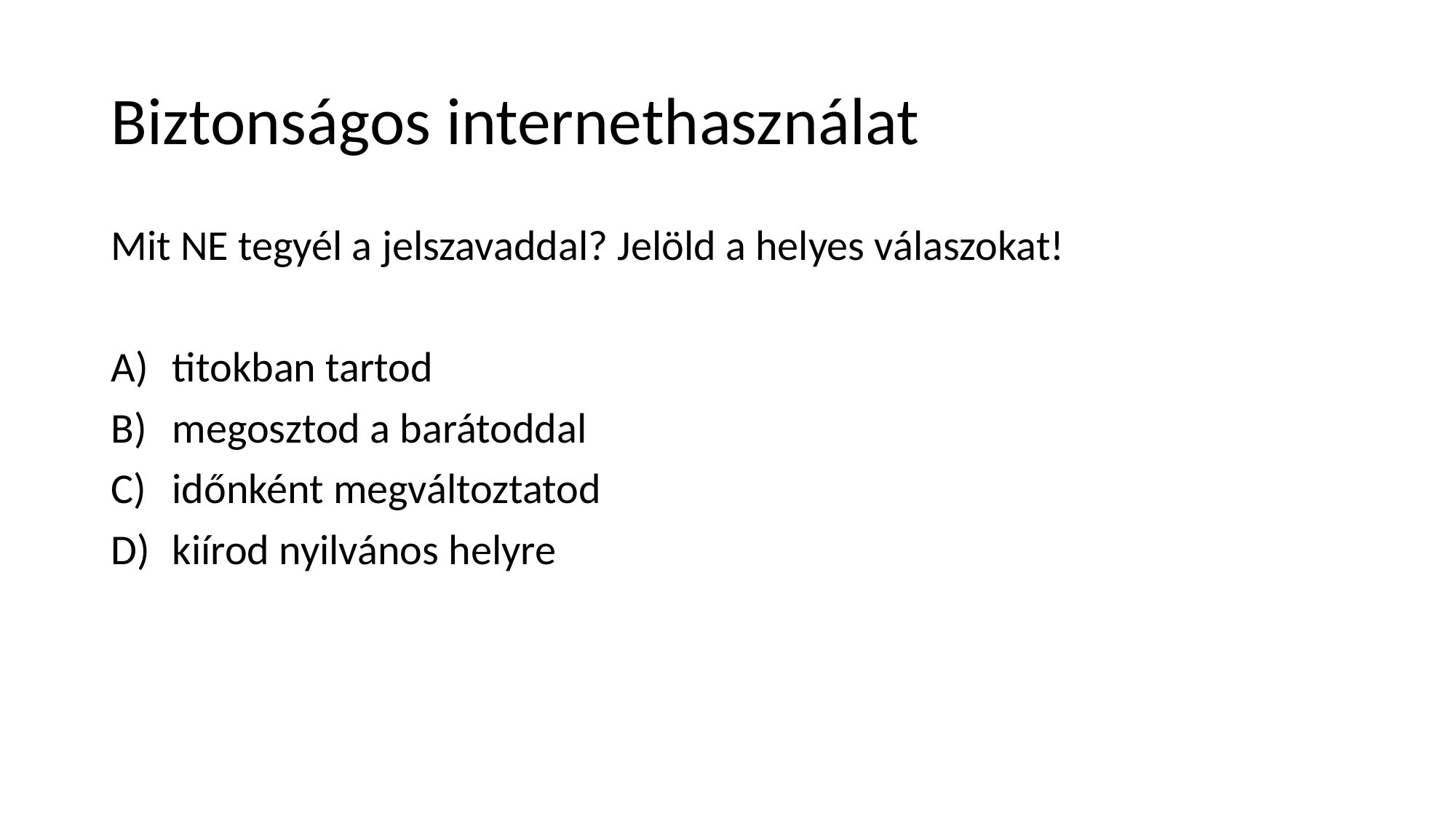

# Biztonságos internethasználat
Mit NE tegyél a jelszavaddal? Jelöld a helyes válaszokat!

titokban tartod
megosztod a barátoddal
időnként megváltoztatod
kiírod nyilvános helyre